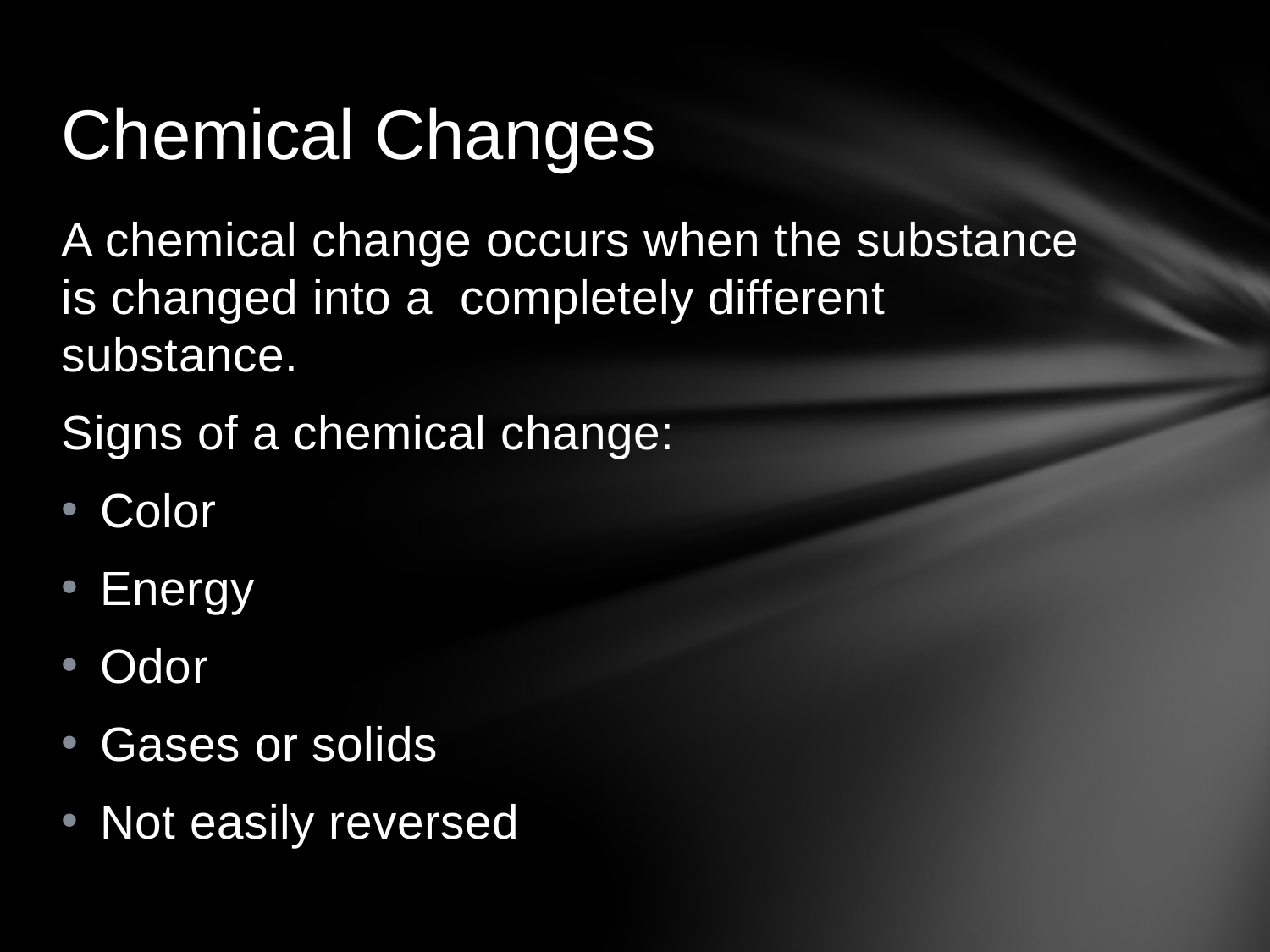

# Chemical Changes
A chemical change occurs when the substance is changed into a  completely different substance.
Signs of a chemical change:
Color
Energy
Odor
Gases or solids
Not easily reversed